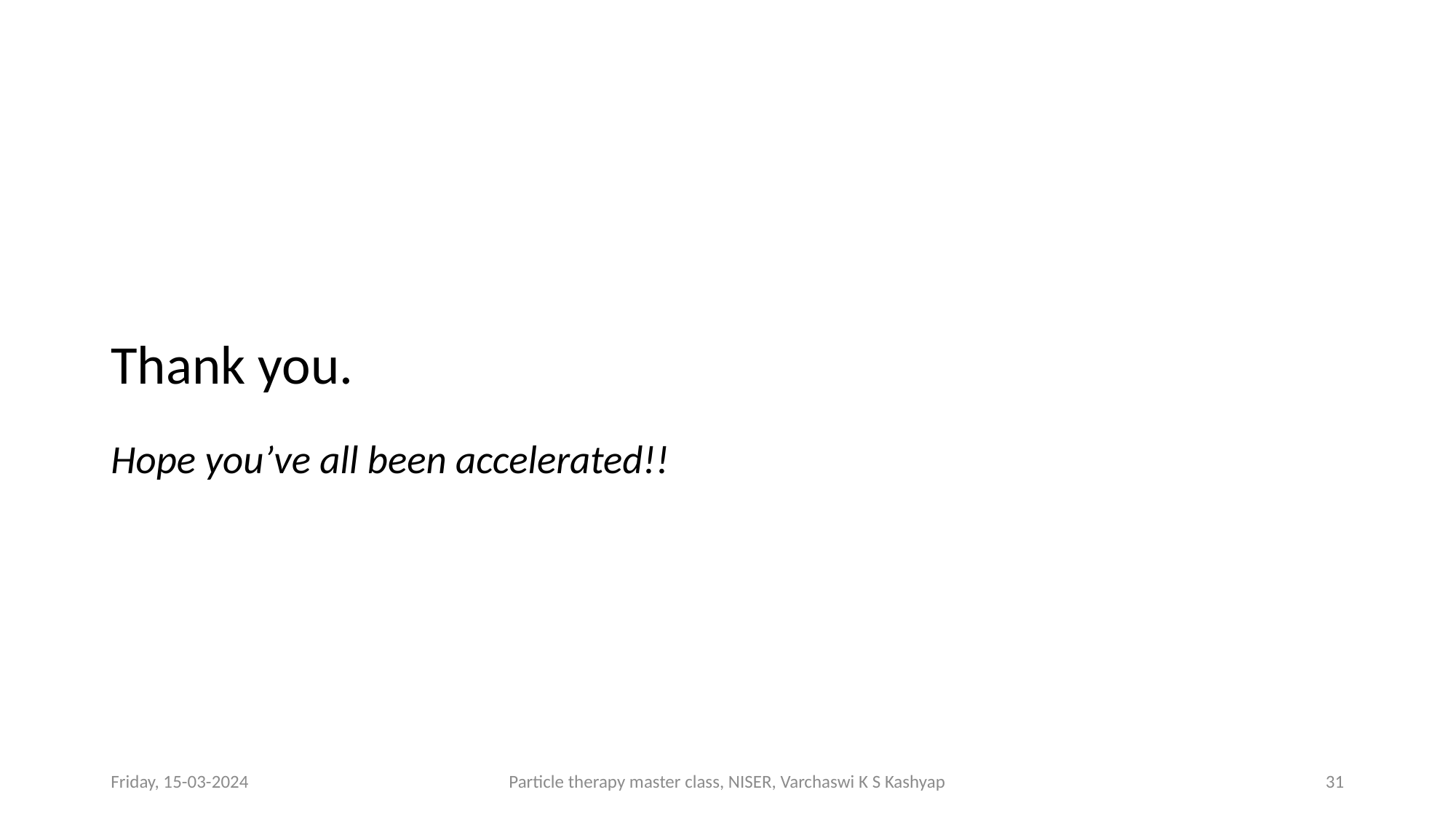

# Thank you. Hope you’ve all been accelerated!!
Friday, 15-03-2024
Particle therapy master class, NISER, Varchaswi K S Kashyap
31